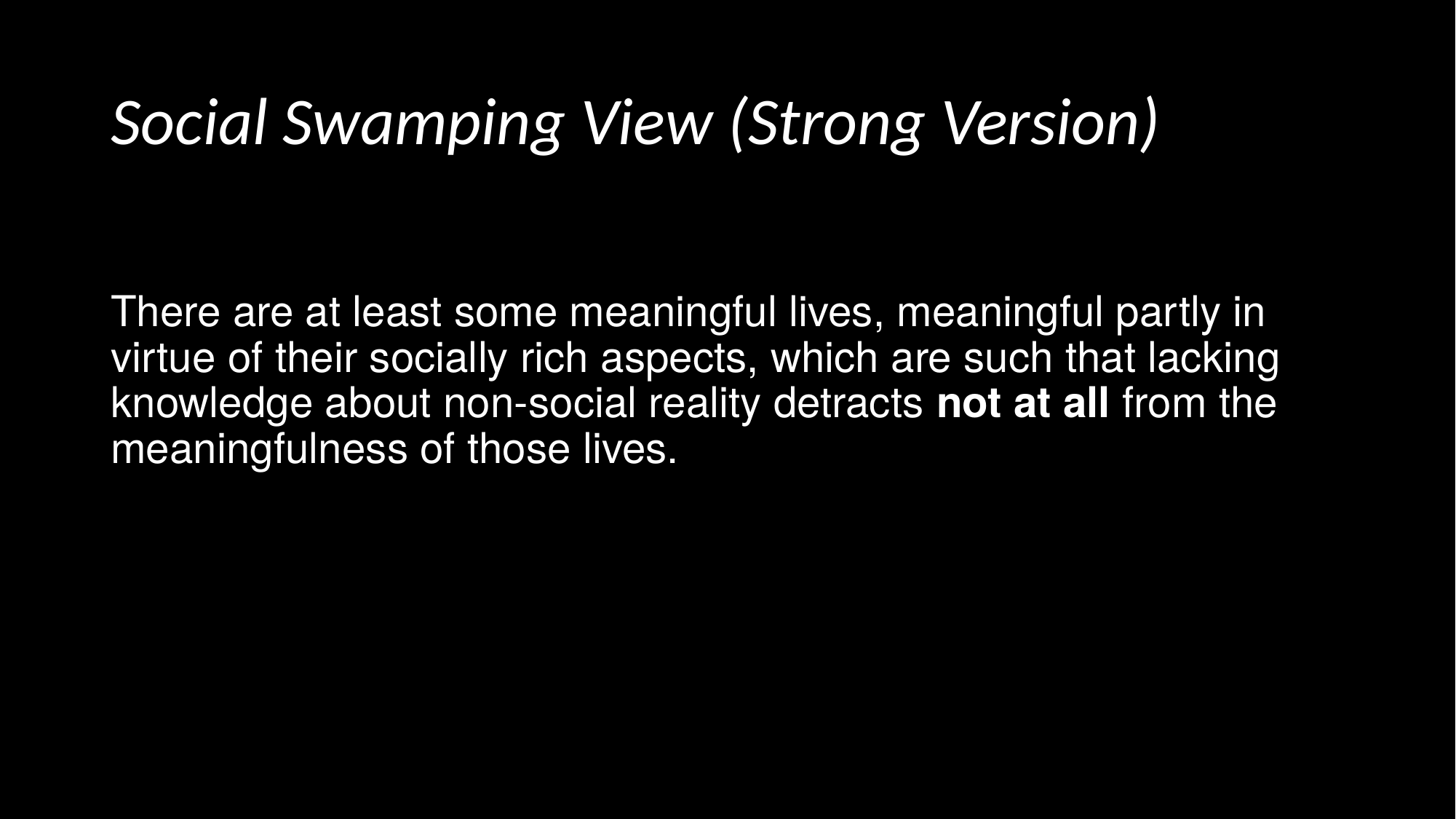

# Social Swamping View (Strong Version)

There are at least some meaningful lives, meaningful partly in virtue of their socially rich aspects, which are such that lacking knowledge about non-social reality detracts not at all from the meaningfulness of those lives.